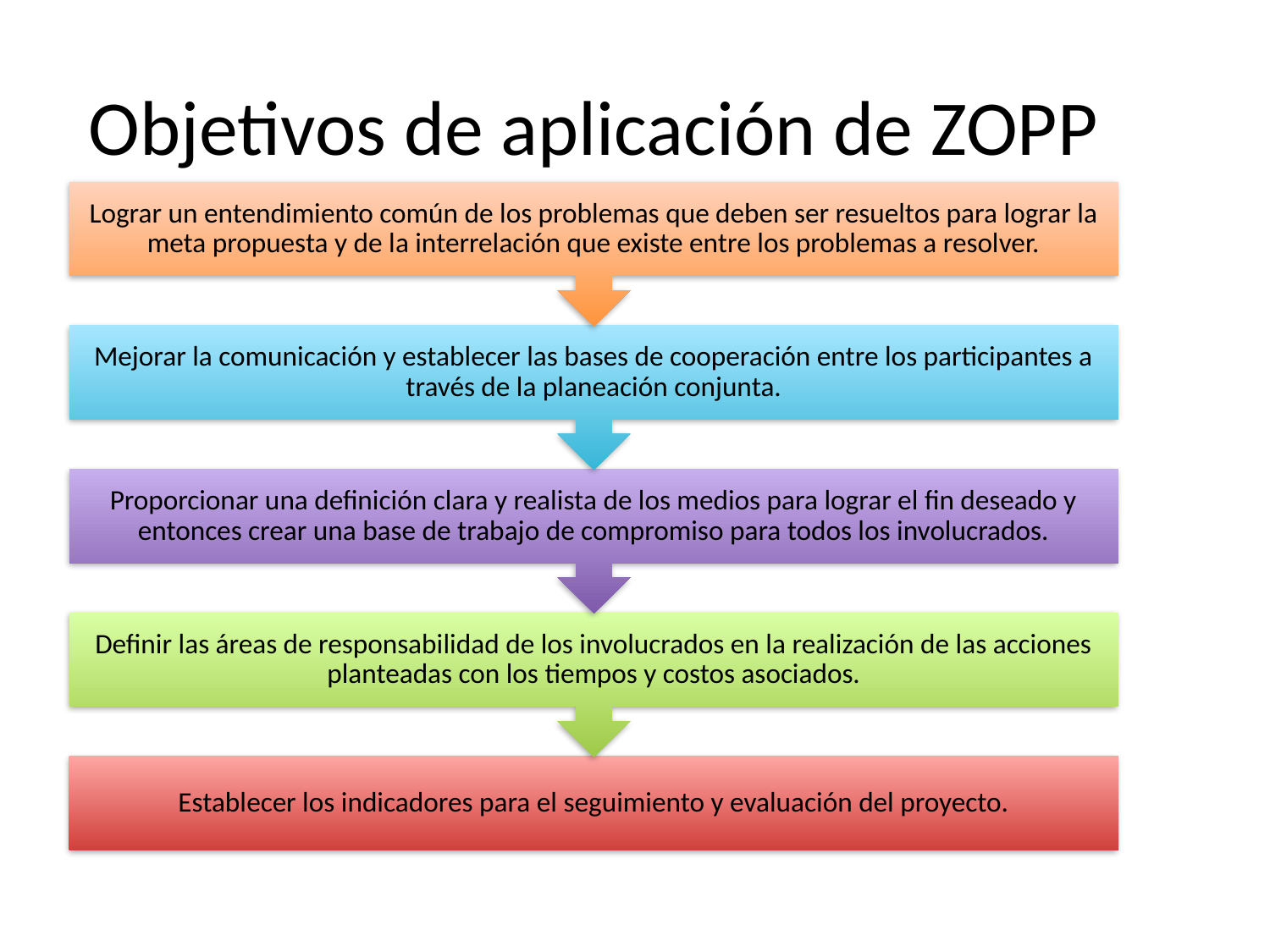

# Objetivos de aplicación de ZOPP
Establecer los indicadores para el seguimiento y evaluación del proyecto.
Definir las áreas de responsabilidad de los involucrados en la realización de las acciones planteadas con los tiempos y costos asociados.
Proporcionar una definición clara y realista de los medios para lograr el fin deseado y entonces crear una base de trabajo de compromiso para todos los involucrados.
Mejorar la comunicación y establecer las bases de cooperación entre los participantes a través de la planeación conjunta.
Lograr un entendimiento común de los problemas que deben ser resueltos para lograr la meta propuesta y de la interrelación que existe entre los problemas a resolver.